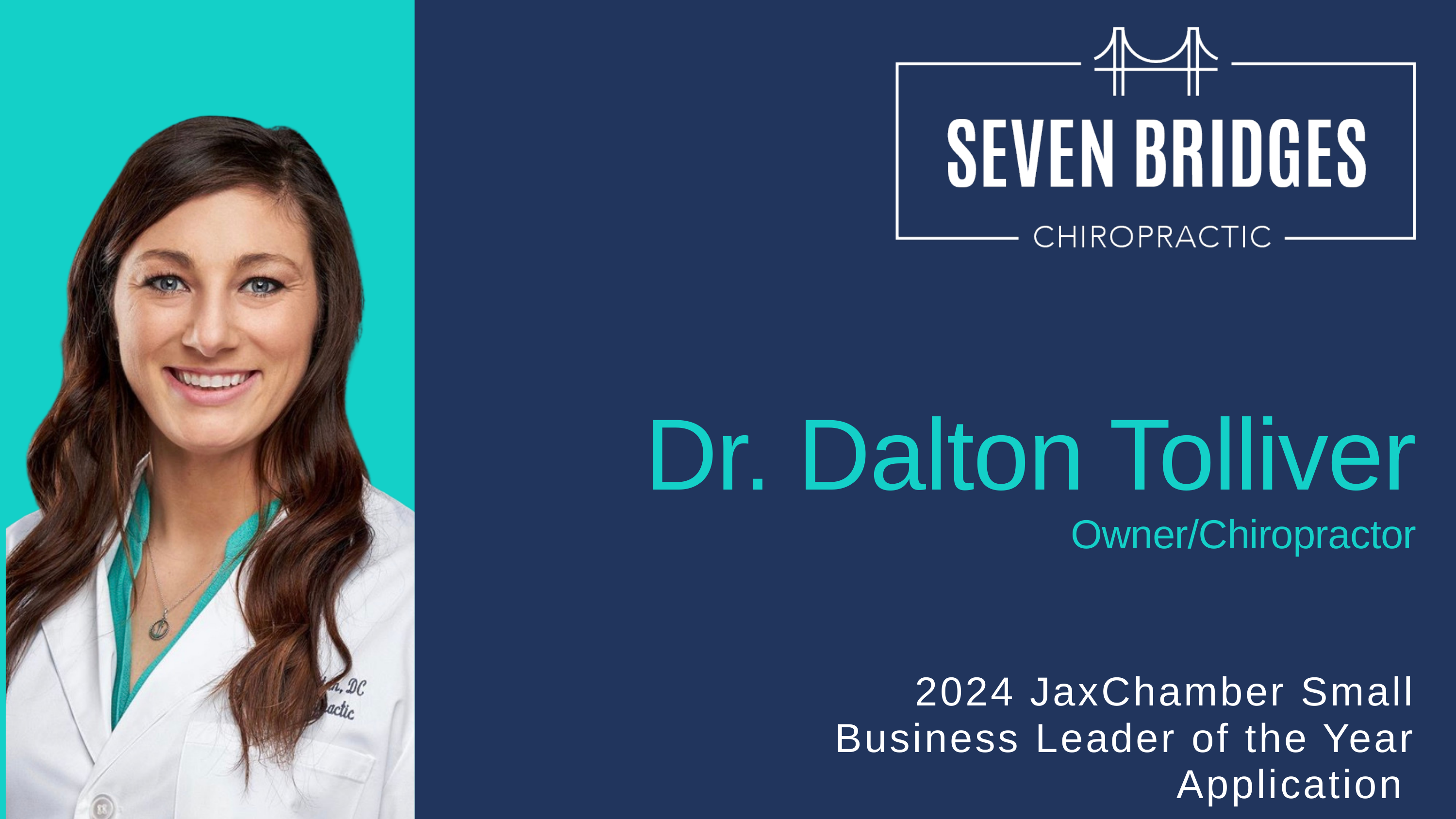

Dr. Dalton Tolliver
Owner/Chiropractor
2024 JaxChamber Small Business Leader of the Year Application